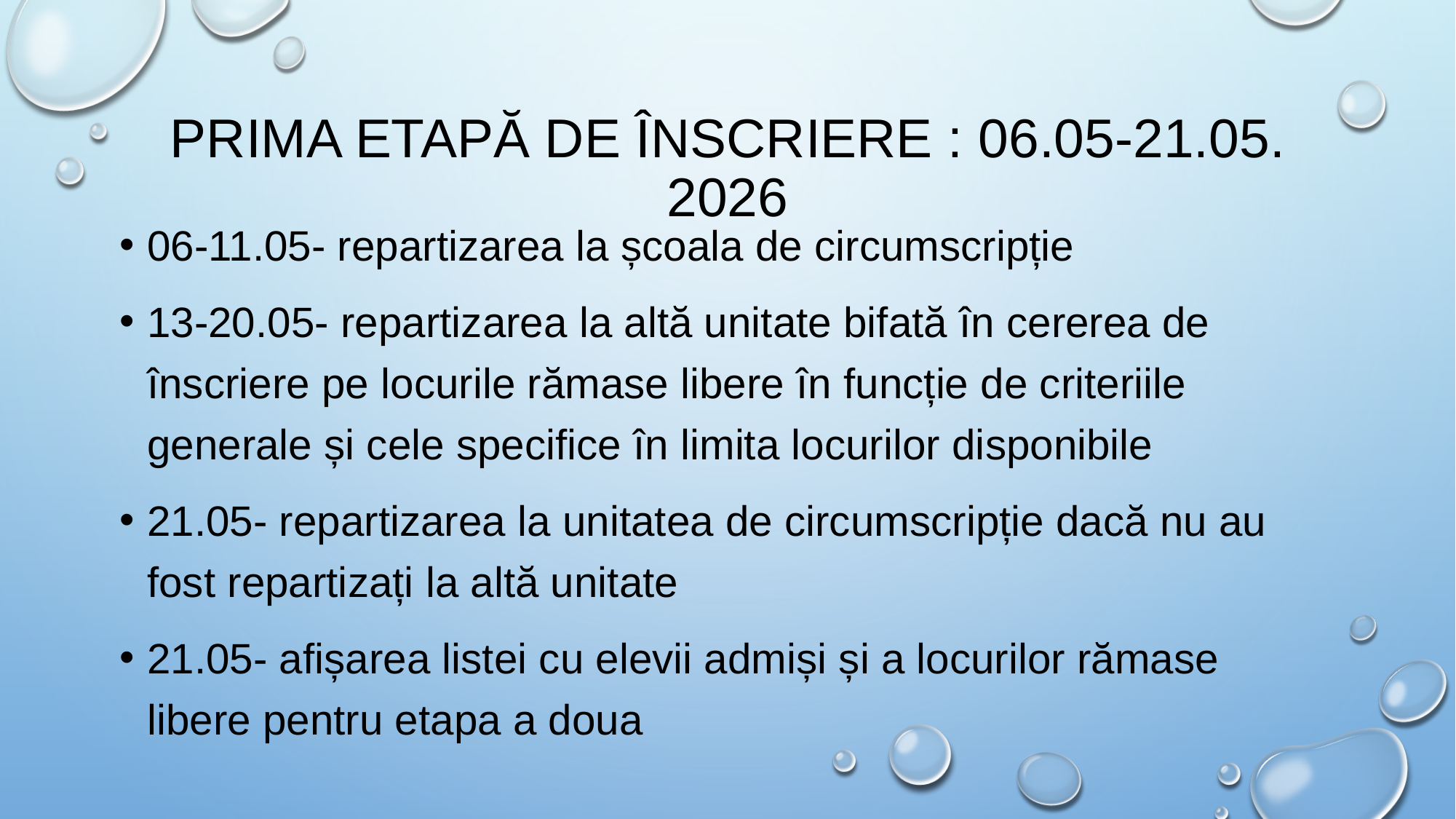

# Prima etapă de înscriere : 06.05-21.05. 2026
06-11.05- repartizarea la școala de circumscripție
13-20.05- repartizarea la altă unitate bifată în cererea de înscriere pe locurile rămase libere în funcție de criteriile generale și cele specifice în limita locurilor disponibile
21.05- repartizarea la unitatea de circumscripție dacă nu au fost repartizați la altă unitate
21.05- afișarea listei cu elevii admiși și a locurilor rămase libere pentru etapa a doua